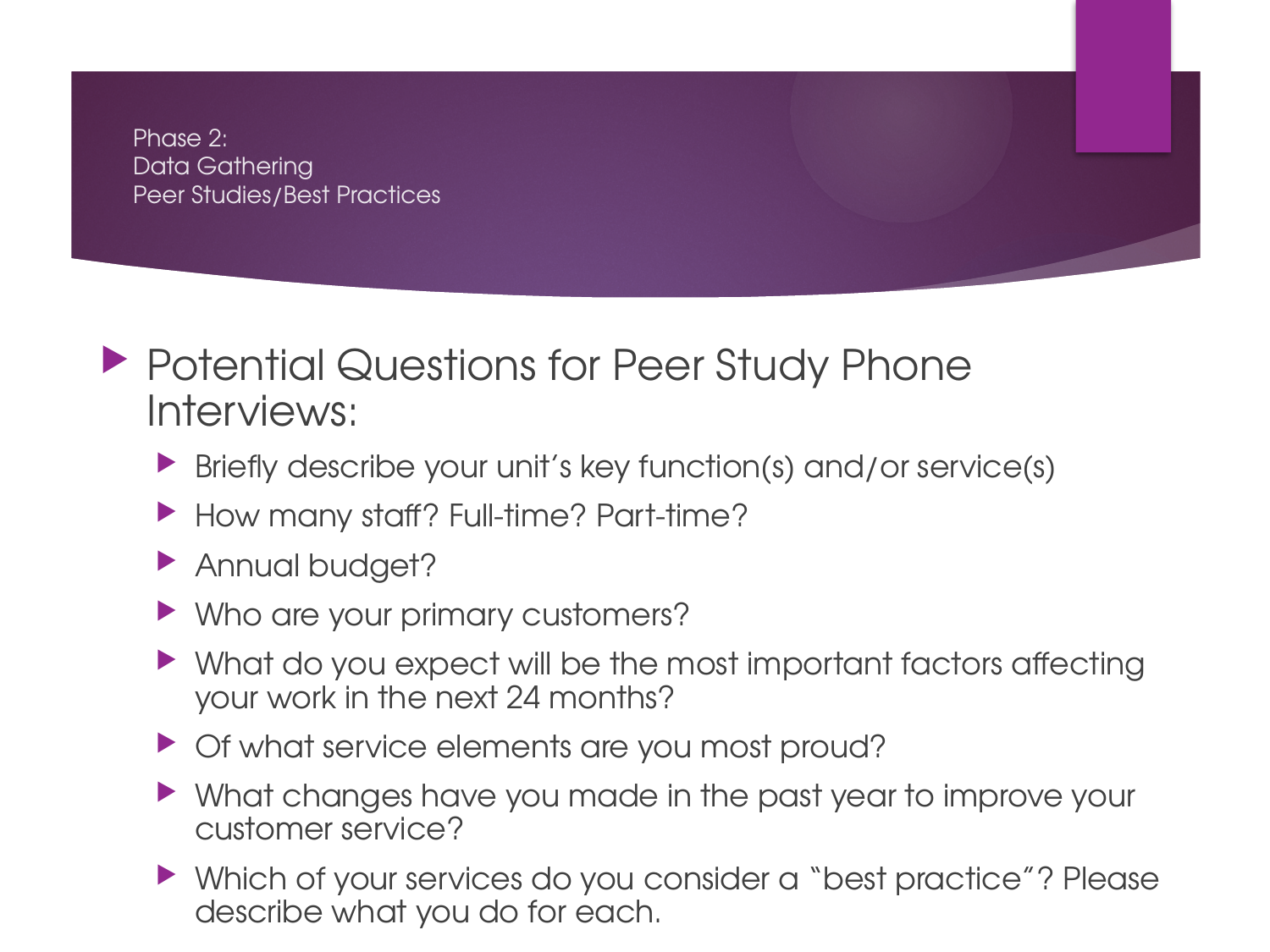

# Phase 2: Data Gathering Peer Studies/Best Practices
Potential Questions for Peer Study Phone Interviews:
Briefly describe your unit’s key function(s) and/or service(s)
How many staff? Full-time? Part-time?
Annual budget?
Who are your primary customers?
What do you expect will be the most important factors affecting your work in the next 24 months?
Of what service elements are you most proud?
What changes have you made in the past year to improve your customer service?
Which of your services do you consider a “best practice”? Please describe what you do for each.